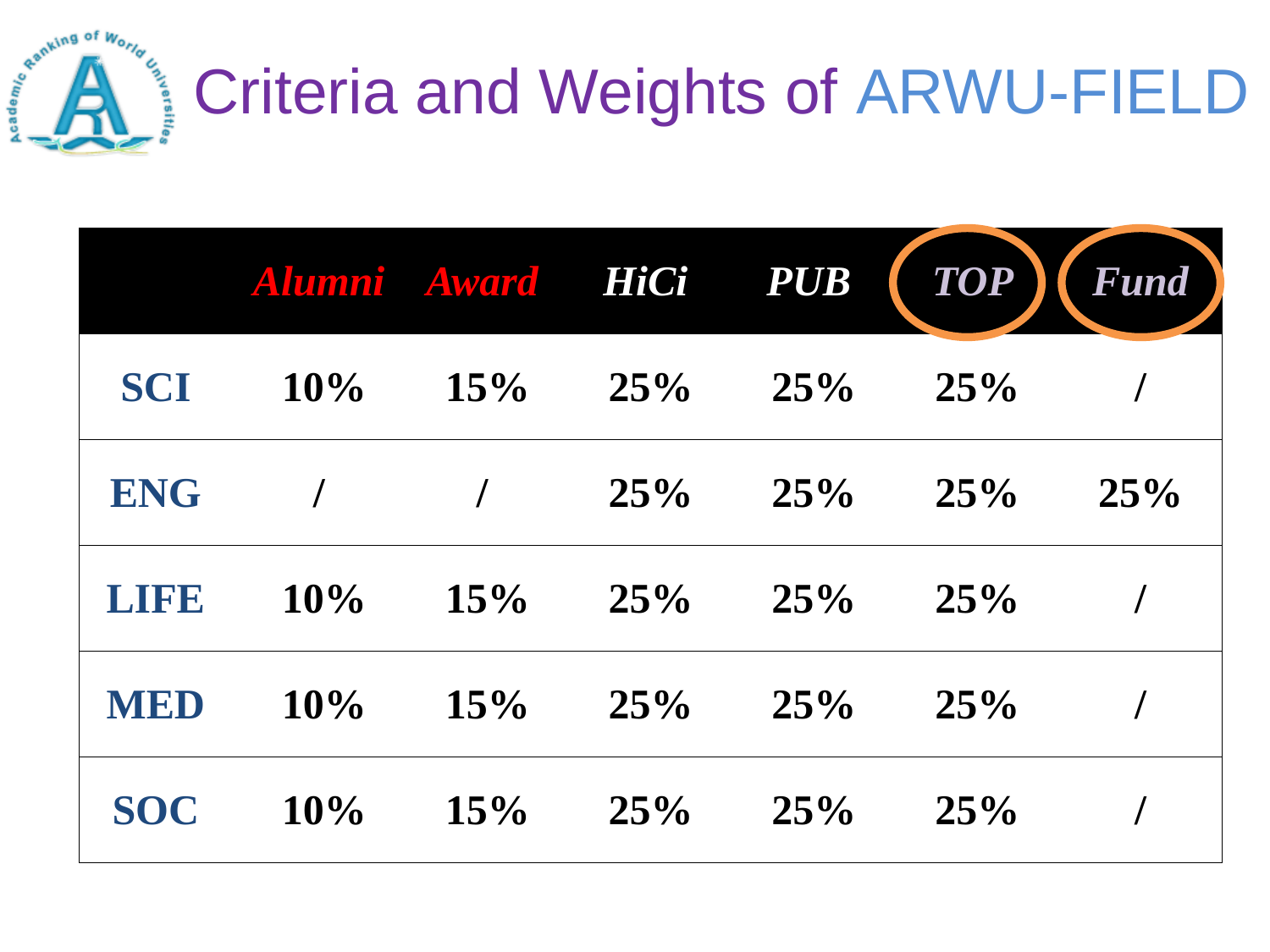

# Criteria and Weights of ARWU-FIELD
|  | Alumni | Award | HiCi | PUB | TOP | Fund |
| --- | --- | --- | --- | --- | --- | --- |
| SCI | 10% | 15% | 25% | 25% | 25% | / |
| ENG | / | / | 25% | 25% | 25% | 25% |
| LIFE | 10% | 15% | 25% | 25% | 25% | / |
| MED | 10% | 15% | 25% | 25% | 25% | / |
| SOC | 10% | 15% | 25% | 25% | 25% | / |